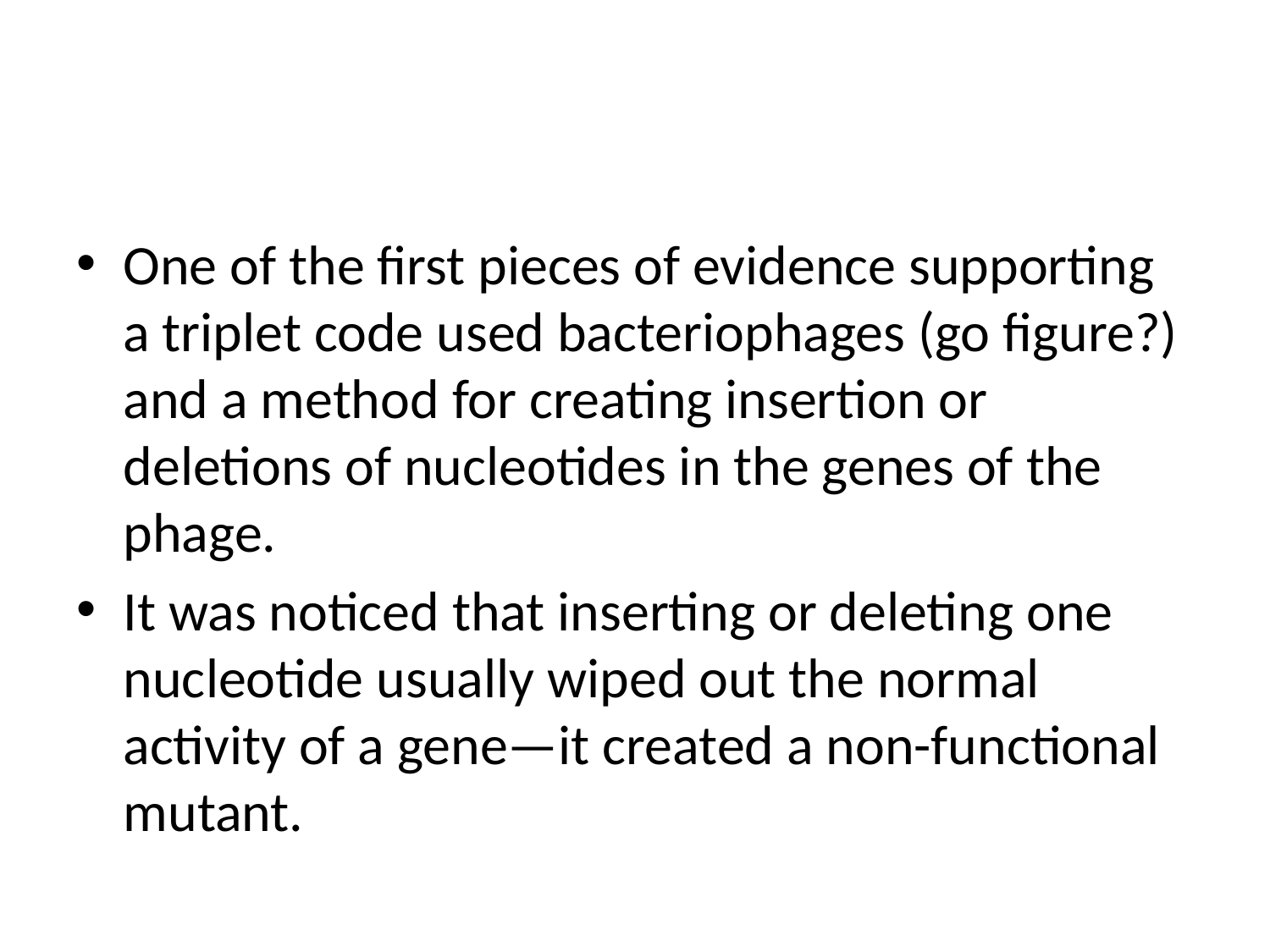

#
One of the first pieces of evidence supporting a triplet code used bacteriophages (go figure?) and a method for creating insertion or deletions of nucleotides in the genes of the phage.
It was noticed that inserting or deleting one nucleotide usually wiped out the normal activity of a gene—it created a non-functional mutant.